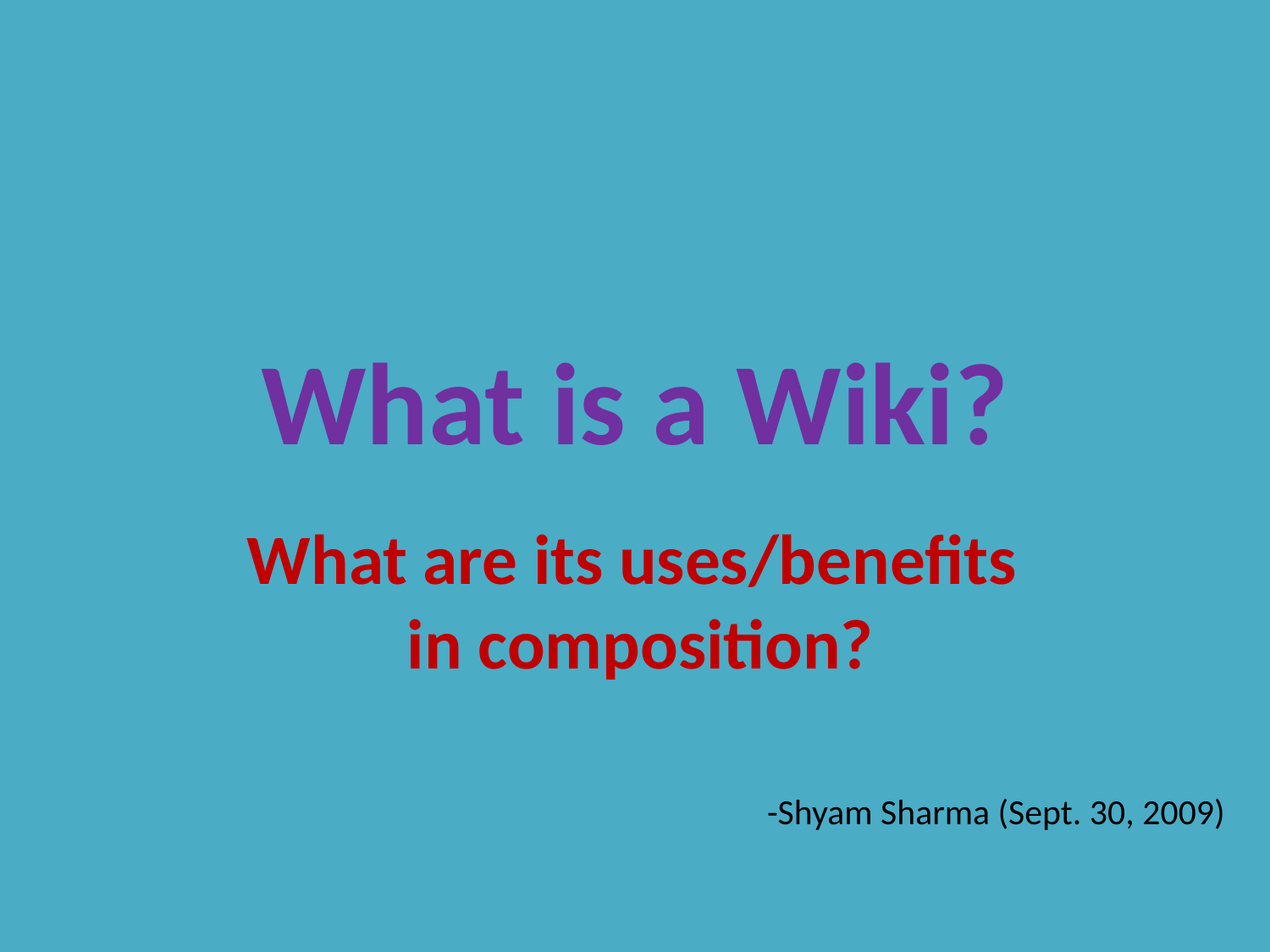

# What is a Wiki?
What are its uses/benefits
in composition?

-Shyam Sharma (Sept. 30, 2009)